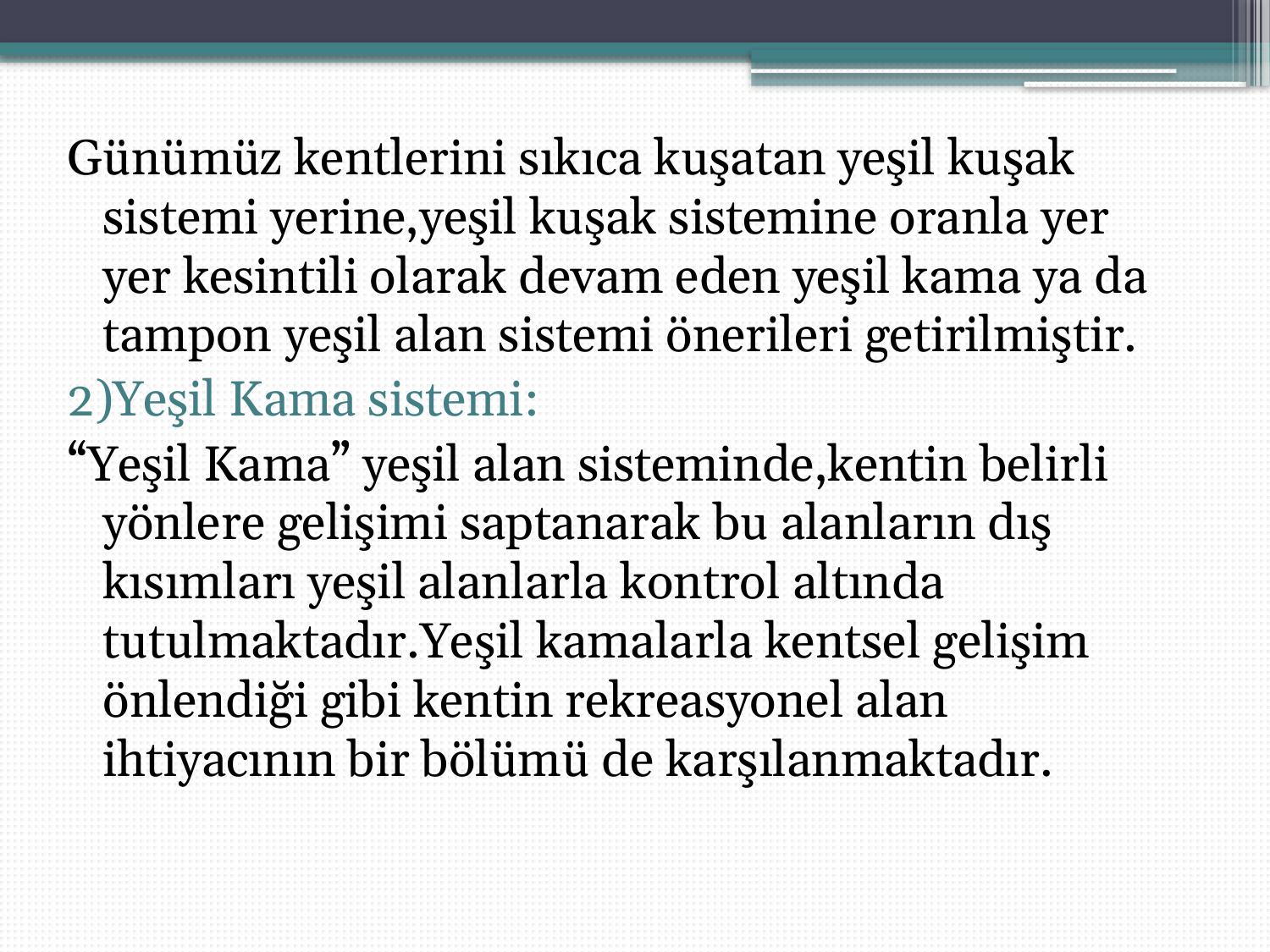

Günümüz kentlerini sıkıca kuşatan yeşil kuşak sistemi yerine,yeşil kuşak sistemine oranla yer yer kesintili olarak devam eden yeşil kama ya da tampon yeşil alan sistemi önerileri getirilmiştir.
2)Yeşil Kama sistemi:
“Yeşil Kama” yeşil alan sisteminde,kentin belirli yönlere gelişimi saptanarak bu alanların dış kısımları yeşil alanlarla kontrol altında tutulmaktadır.Yeşil kamalarla kentsel gelişim önlendiği gibi kentin rekreasyonel alan ihtiyacının bir bölümü de karşılanmaktadır.